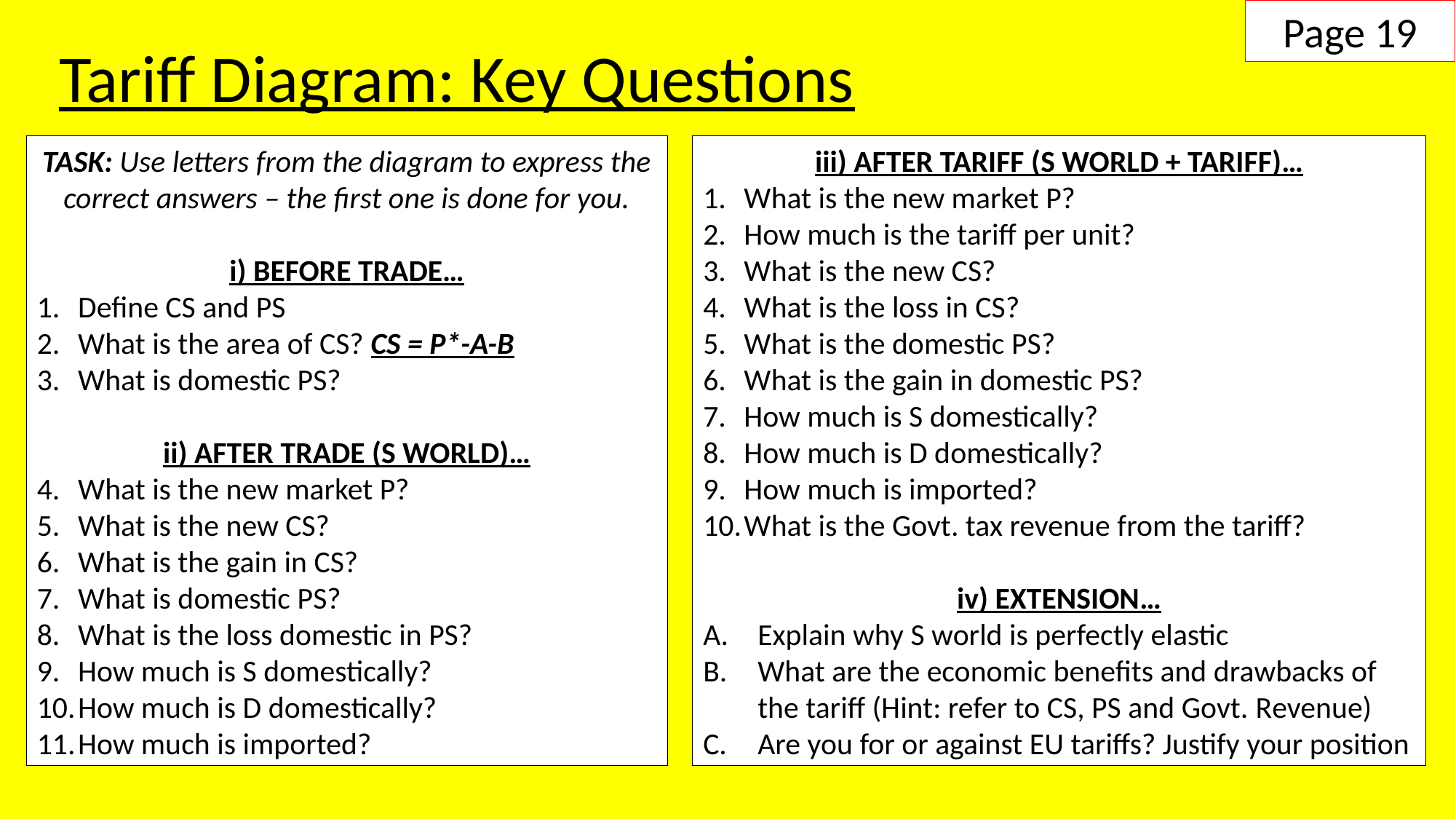

Page 19
# Tariff Diagram: Key Questions
TASK: Use letters from the diagram to express the correct answers – the first one is done for you.

i) BEFORE TRADE…
Define CS and PS
What is the area of CS? CS = P*-A-B
What is domestic PS?

ii) AFTER TRADE (S WORLD)…
What is the new market P?
What is the new CS?
What is the gain in CS?
What is domestic PS?
What is the loss domestic in PS?
How much is S domestically?
How much is D domestically?
How much is imported?
iii) AFTER TARIFF (S WORLD + TARIFF)…
What is the new market P?
How much is the tariff per unit?
What is the new CS?
What is the loss in CS?
What is the domestic PS?
What is the gain in domestic PS?
How much is S domestically?
How much is D domestically?
How much is imported?
What is the Govt. tax revenue from the tariff?

iv) EXTENSION…
Explain why S world is perfectly elastic
What are the economic benefits and drawbacks of the tariff (Hint: refer to CS, PS and Govt. Revenue)
Are you for or against EU tariffs? Justify your position